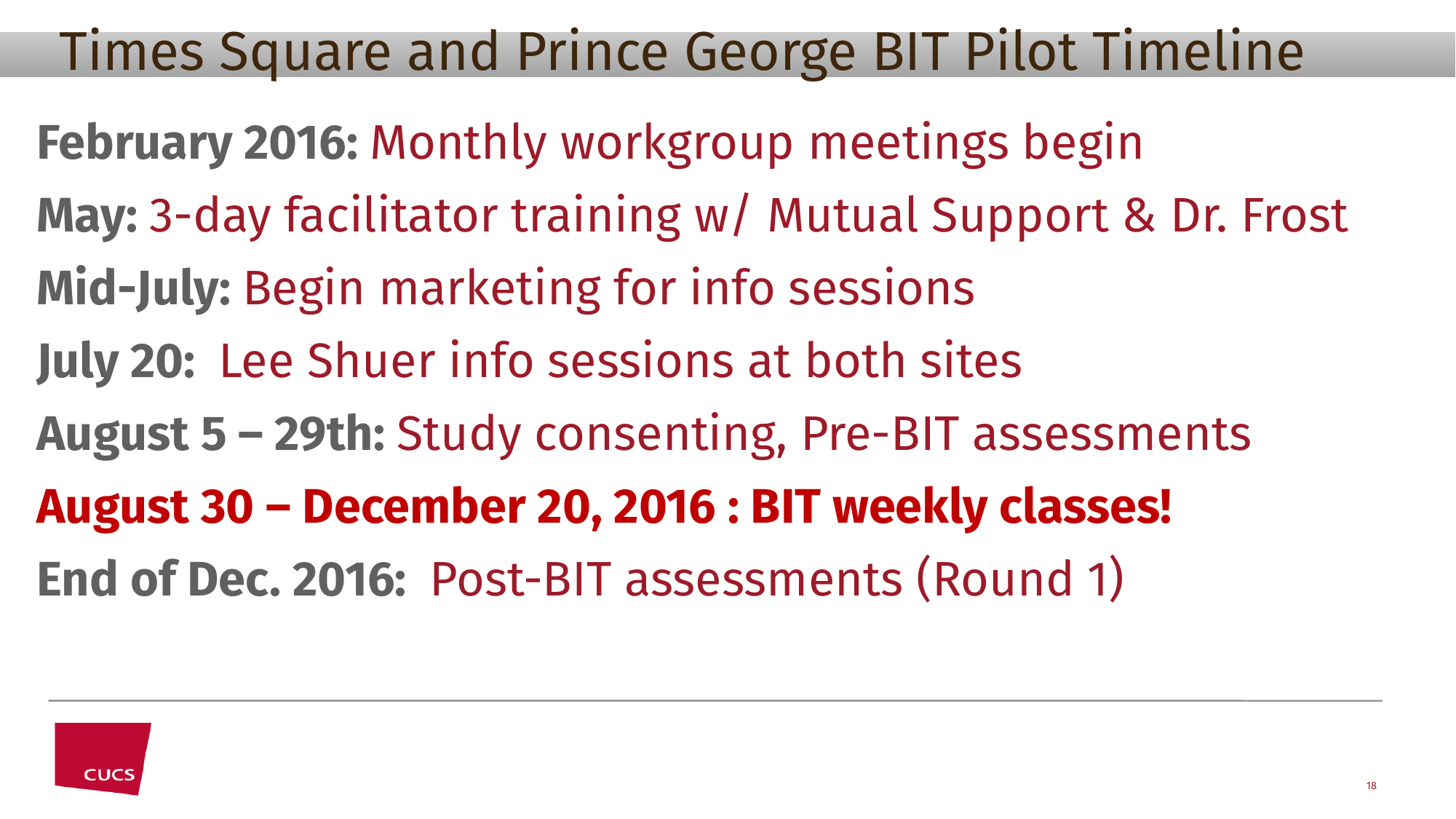

# Times Square and Prince George BIT Pilot Timeline
February 2016: Monthly workgroup meetings begin
May: 3-day facilitator training w/ Mutual Support & Dr. Frost
Mid-July: Begin marketing for info sessions
July 20:  Lee Shuer info sessions at both sites
August 5 – 29th: Study consenting, Pre-BIT assessments
August 30 – December 20, 2016 : BIT weekly classes!
End of Dec. 2016:  Post-BIT assessments (Round 1)

18